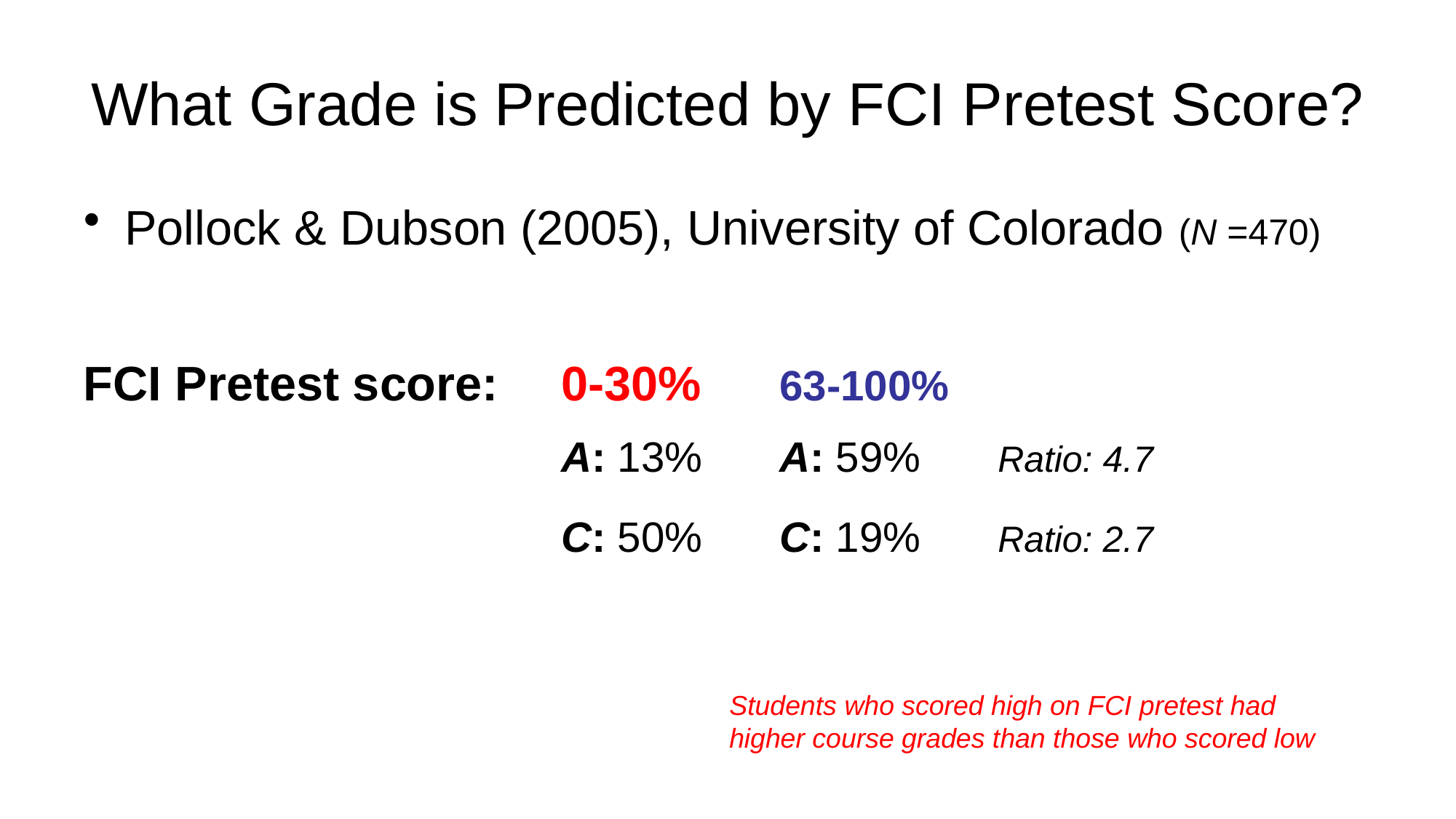

# What Grade is Predicted by FCI Pretest Score?
Pollock & Dubson (2005), University of Colorado (N =470)

FCI Pretest score: 	0-30% 	63-100%
					A: 13% 	A: 59% 	Ratio: 4.7
					C: 50% 	C: 19%	Ratio: 2.7

Students who scored high on FCI pretest had higher course grades than those who scored low